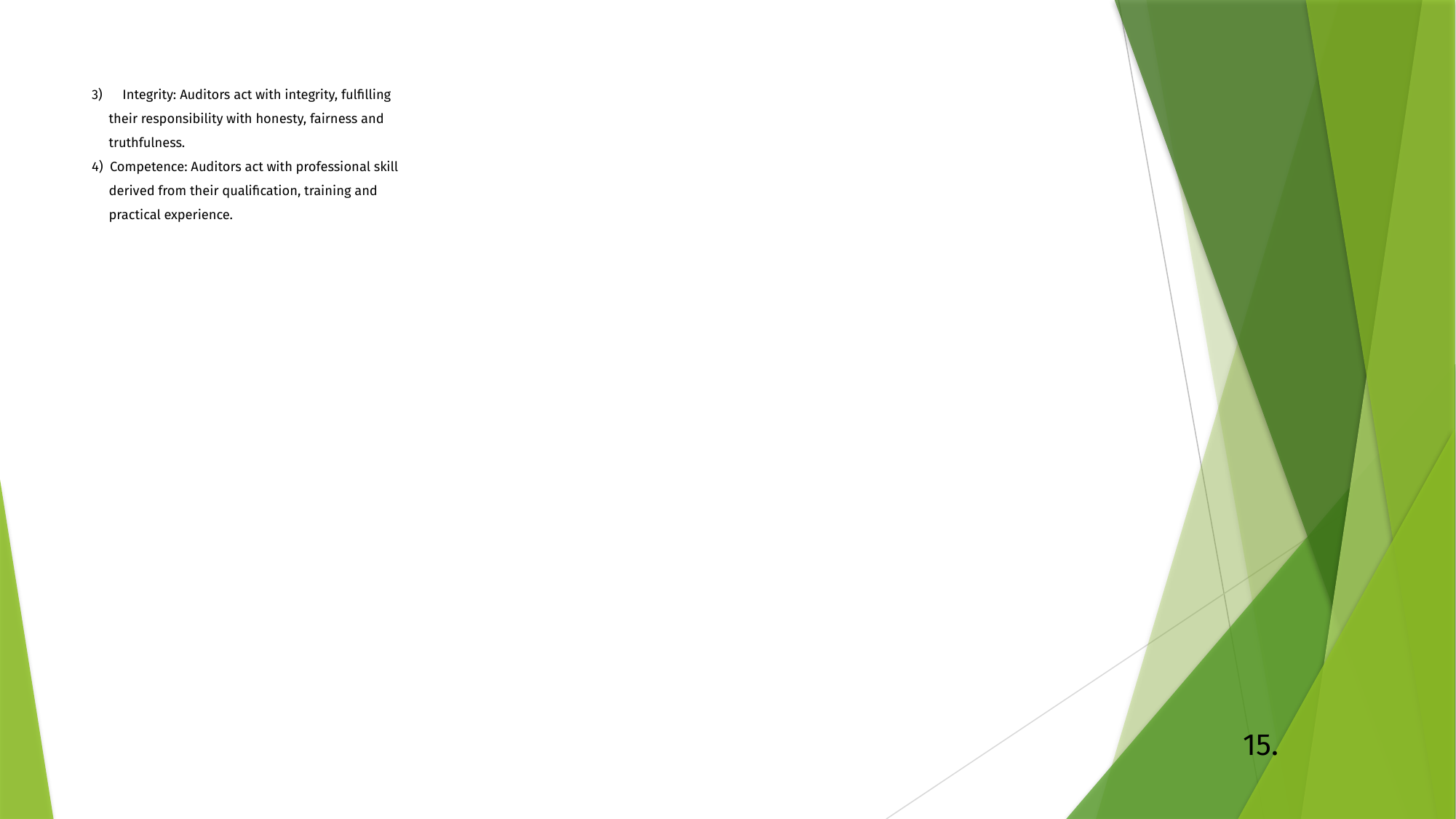

# 3)	  Integrity: Auditors act with integrity, fulfilling their responsibility with honesty, fairness and truthfulness. 4)  Competence: Auditors act with professional skill derived from their qualification, training and practical experience.
15.